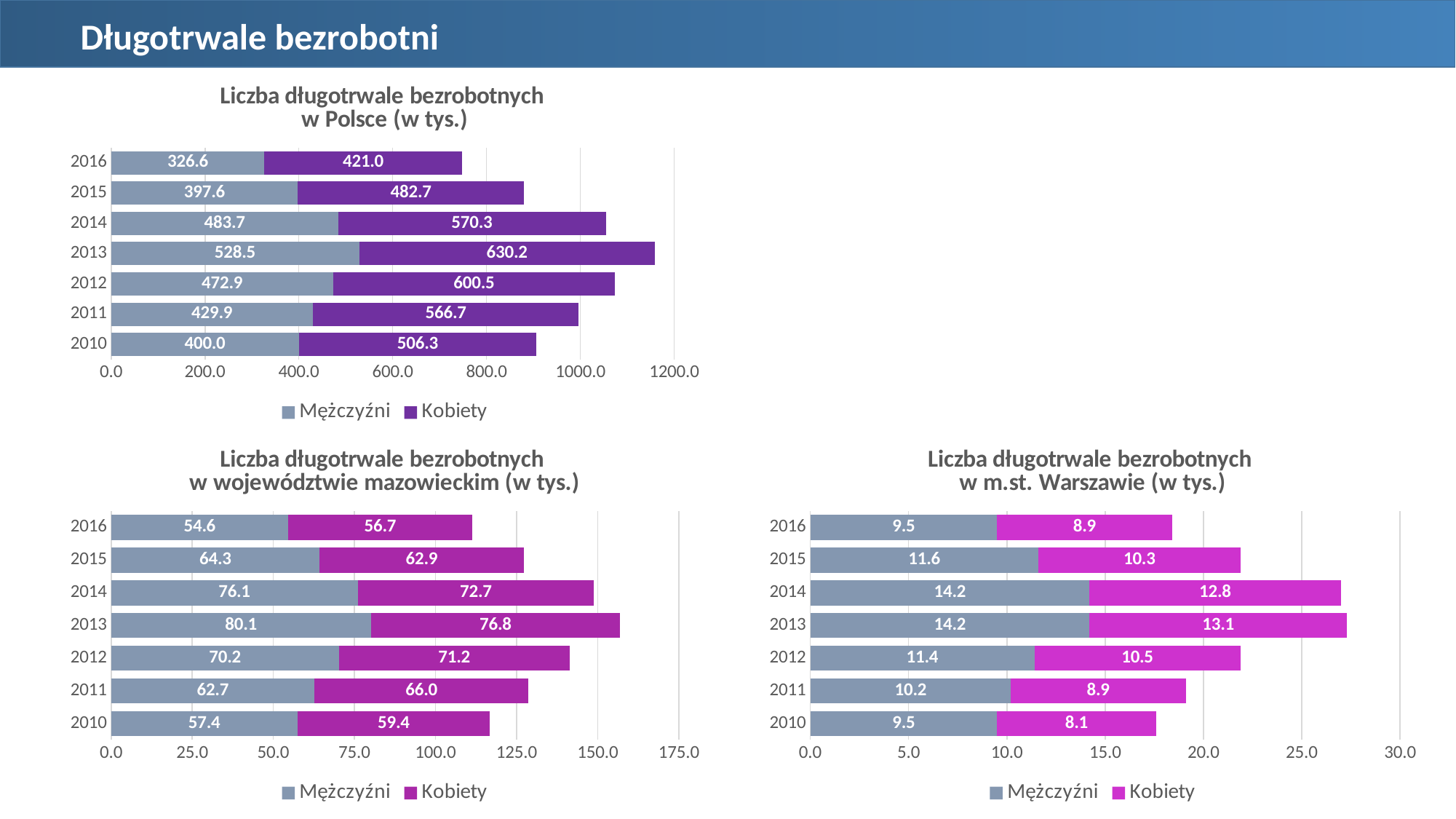

Długotrwale bezrobotni

### Chart: Liczba długotrwale bezrobotnych w Polsce (w tys.)

| Category | Mężczyźni | Kobiety |
|---|---|---|
| 2010 | 400.0 | 506.3 |
| 2011 | 429.9 | 566.7 |
| 2012 | 472.9 | 600.5 |
| 2013 | 528.5 | 630.2 |
| 2014 | 483.7 | 570.3 |
| 2015 | 397.6 | 482.7 |
| 2016 | 326.6 | 421.0 |

### Chart: Liczba długotrwale bezrobotnych w województwie mazowieckim (w tys.)

| Category | Mężczyźni | Kobiety |
|---|---|---|
| 2010 | 57.4 | 59.4 |
| 2011 | 62.7 | 66.0 |
| 2012 | 70.2 | 71.2 |
| 2013 | 80.1 | 76.8 |
| 2014 | 76.1 | 72.7 |
| 2015 | 64.3 | 62.9 |
| 2016 | 54.6 | 56.7 |

### Chart: Liczba długotrwale bezrobotnych w m.st. Warszawie (w tys.)

| Category | Mężczyźni | Kobiety |
|---|---|---|
| 2010 | 9.5 | 8.1 |
| 2011 | 10.2 | 8.9 |
| 2012 | 11.4 | 10.5 |
| 2013 | 14.2 | 13.1 |
| 2014 | 14.2 | 12.8 |
| 2015 | 11.6 | 10.3 |
| 2016 | 9.5 | 8.9 |